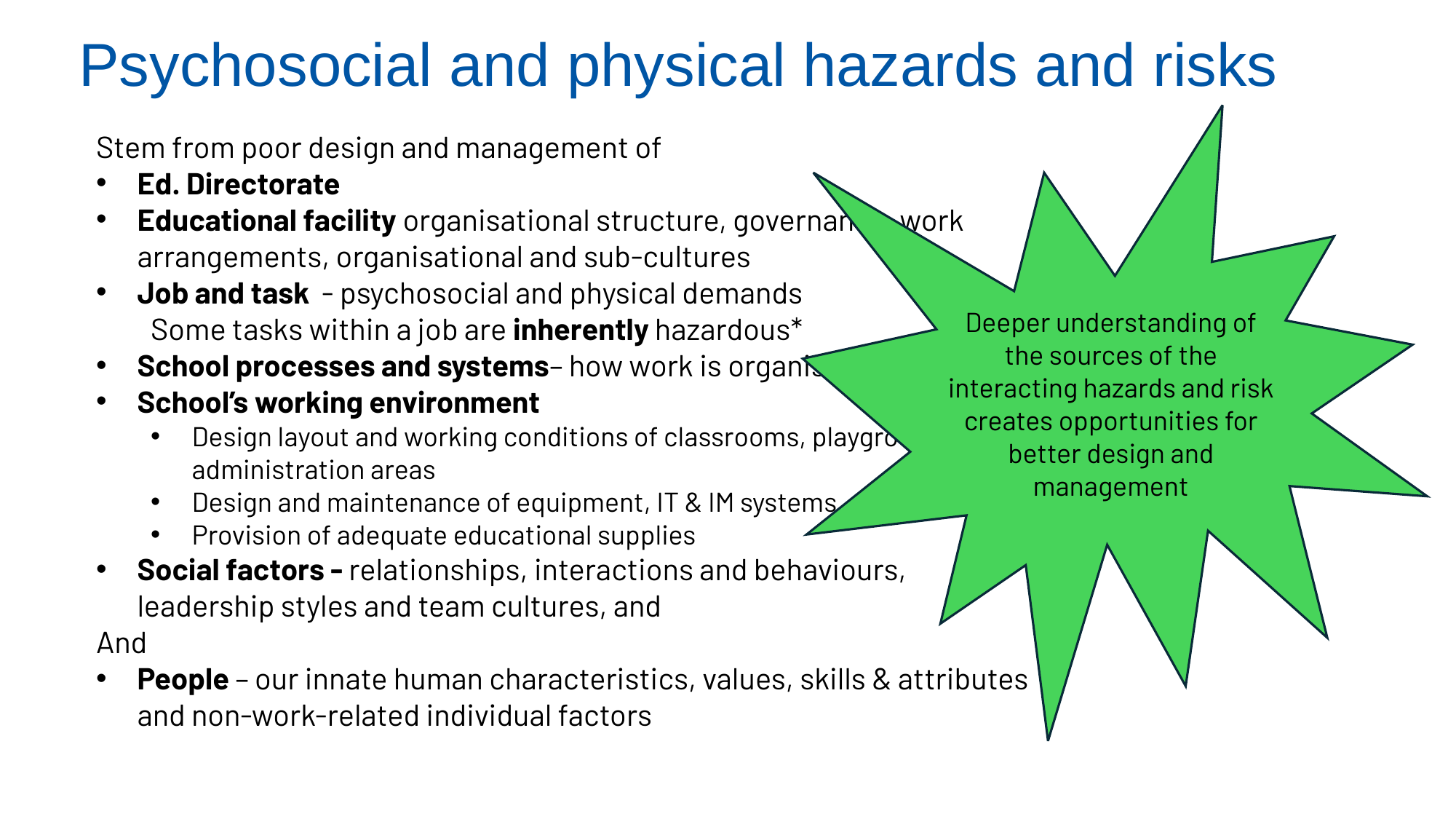

Psychosocial and physical hazards and risks
Deeper understanding of the sources of the interacting hazards and risk creates opportunities for better design and management
Stem from poor design and management of
Ed. Directorate
Educational facility organisational structure, governance, work arrangements, organisational and sub-cultures
Job and task  - psychosocial and physical demands
Some tasks within a job are inherently hazardous*
School processes and systems– how work is organised and managed
School’s working environment
Design layout and working conditions of classrooms, playgrounds and administration areas
Design and maintenance of equipment, IT & IM systems
Provision of adequate educational supplies
Social factors - relationships, interactions and behaviours,  leadership styles and team cultures, and
And
People – our innate human characteristics, values, skills & attributes and non-work-related individual factors